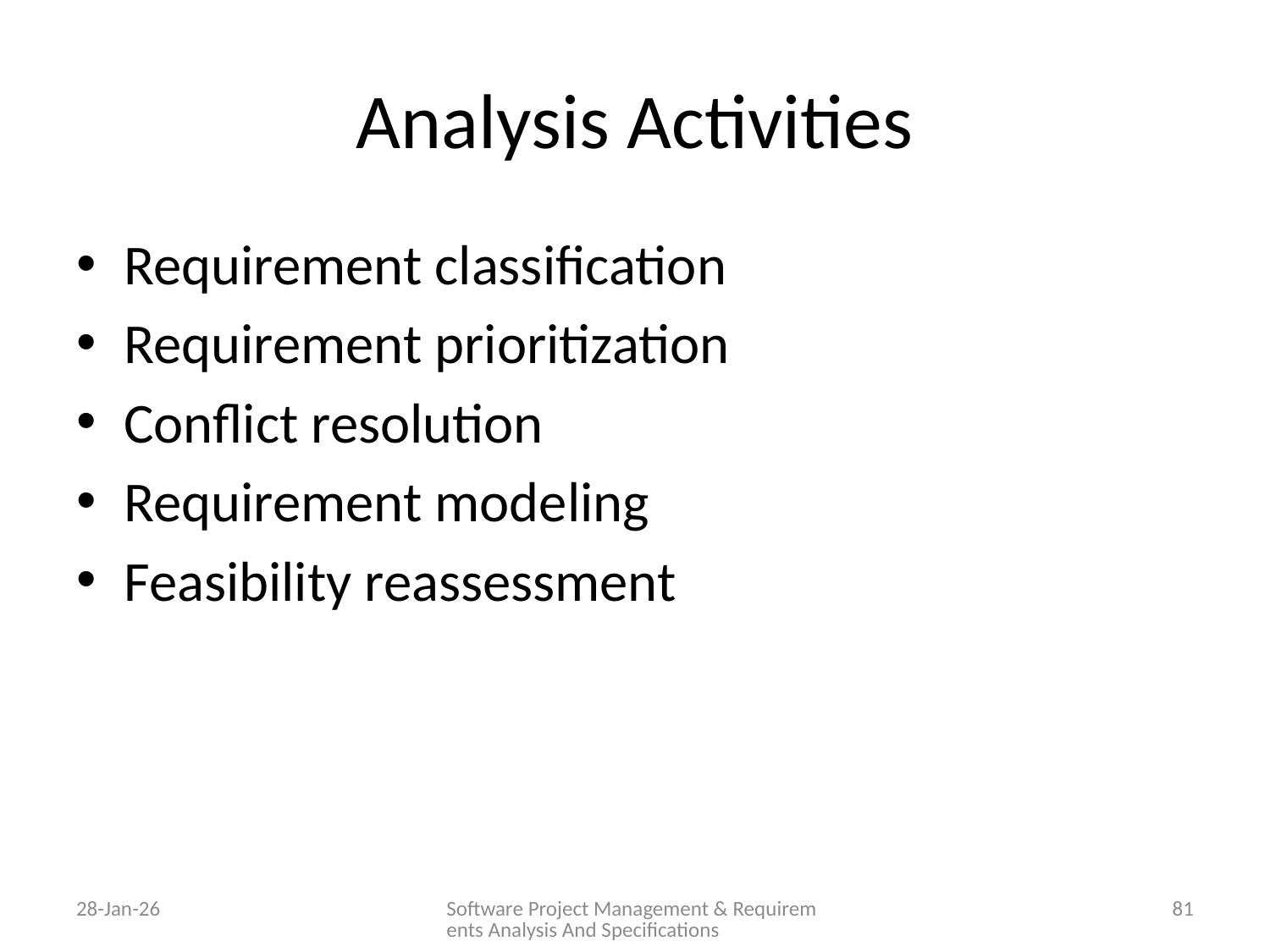

# Analysis Activities
Requirement classification
Requirement prioritization
Conflict resolution
Requirement modeling
Feasibility reassessment
28-Jan-26
Software Project Management & Requirements Analysis And Specifications
81